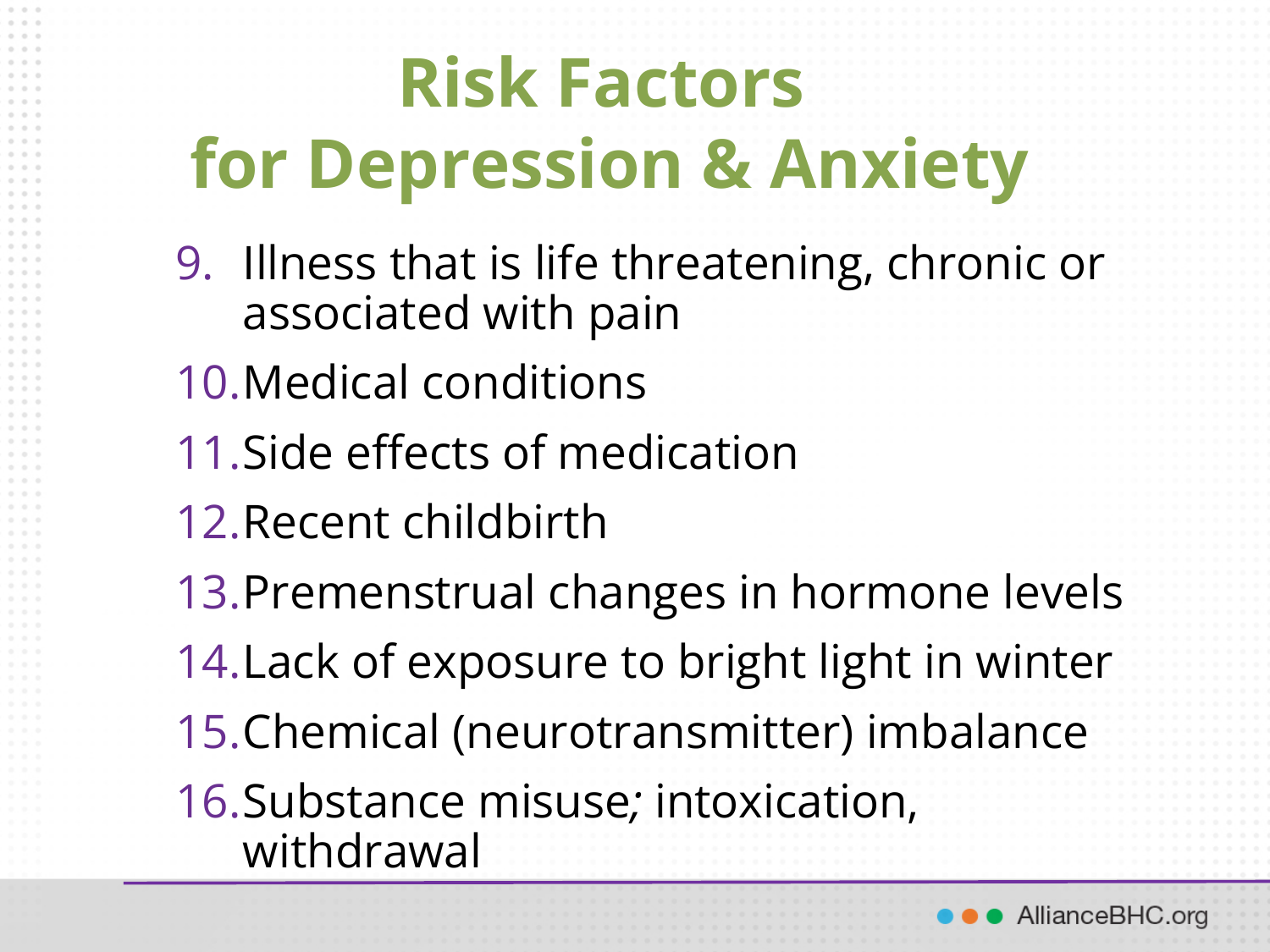

# Risk Factors for Depression & Anxiety
Illness that is life threatening, chronic or associated with pain
Medical conditions
Side effects of medication
Recent childbirth
Premenstrual changes in hormone levels
Lack of exposure to bright light in winter
Chemical (neurotransmitter) imbalance
Substance misuse; intoxication, withdrawal